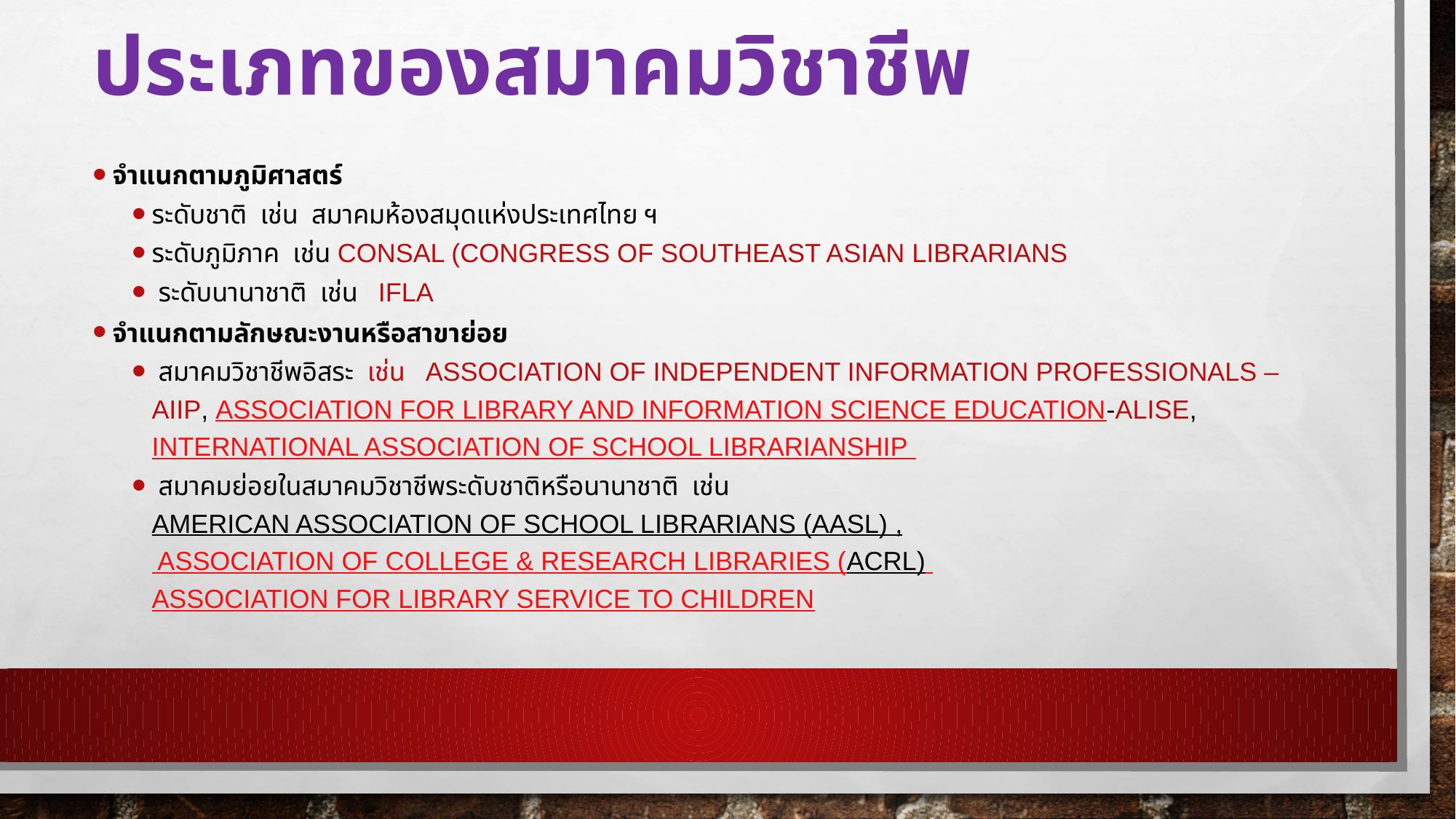

# ประเภทของสมาคมวิชาชีพ

จำแนกตามภูมิศาสตร์
ระดับชาติ  เช่น  สมาคมห้องสมุดแห่งประเทศไทย ฯ
ระดับภูมิภาค  เช่น CONSAL (Congress of Southeast Asian librarians
 ระดับนานาชาติ  เช่น   IFLA
จำแนกตามลักษณะงานหรือสาขาย่อย
 สมาคมวิชาชีพอิสระ  เช่น   association of independent information professionals – aiip, Association for Library and Information Science Education-ALISE, International Association of School Librarianship
 สมาคมย่อยในสมาคมวิชาชีพระดับชาติหรือนานาชาติ  เช่น American Association of School Librarians (AASL) , Association of College & Research Libraries (ACRL) Association for Library Service to Children